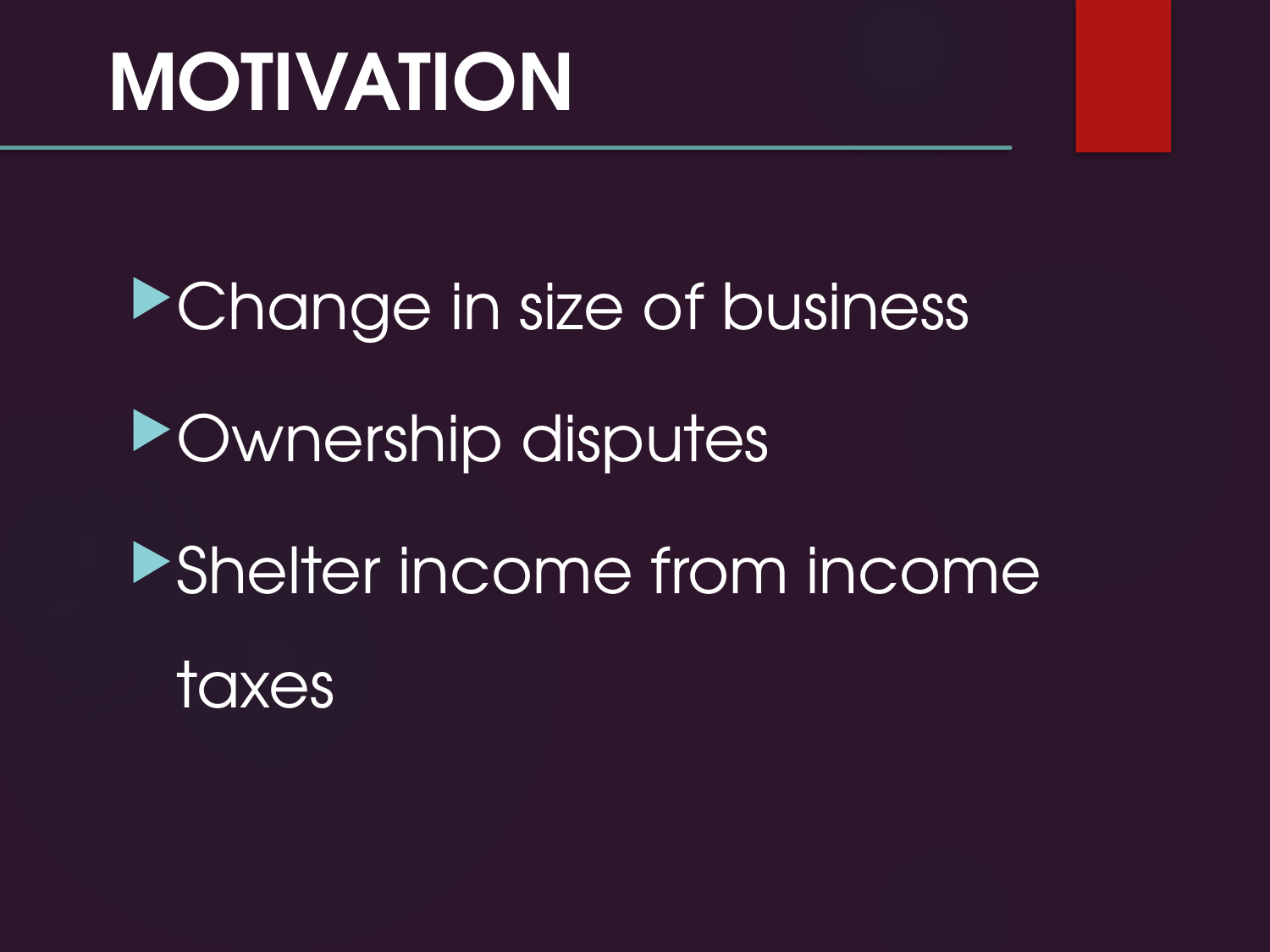

MOTIVATION
Change in size of business
Ownership disputes
Shelter income from income taxes